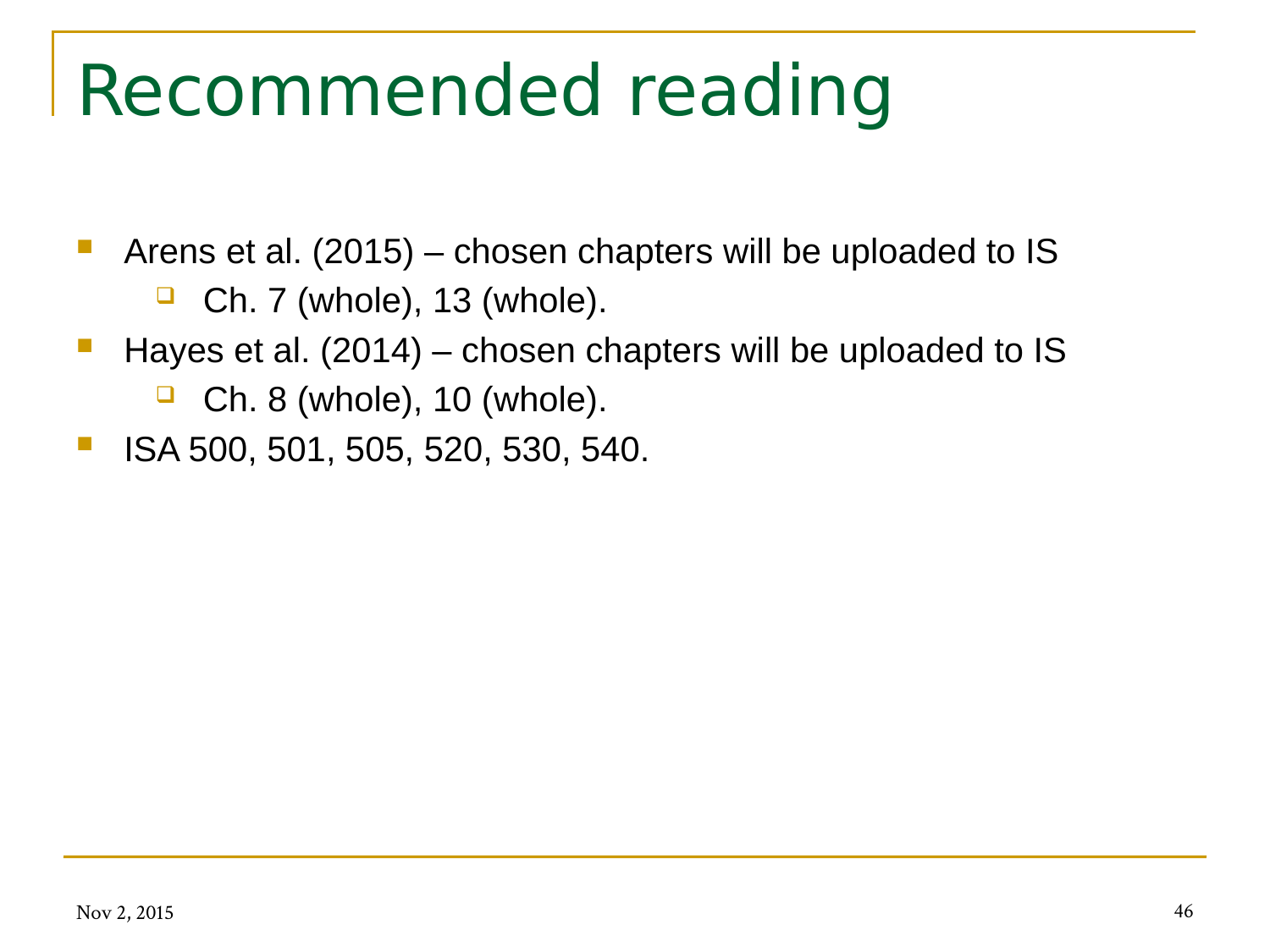

# Recommended reading
Arens et al. (2015) – chosen chapters will be uploaded to IS
Ch. 7 (whole), 13 (whole).
Hayes et al. (2014) – chosen chapters will be uploaded to IS
Ch. 8 (whole), 10 (whole).
ISA 500, 501, 505, 520, 530, 540.

Nov 2, 2015
46